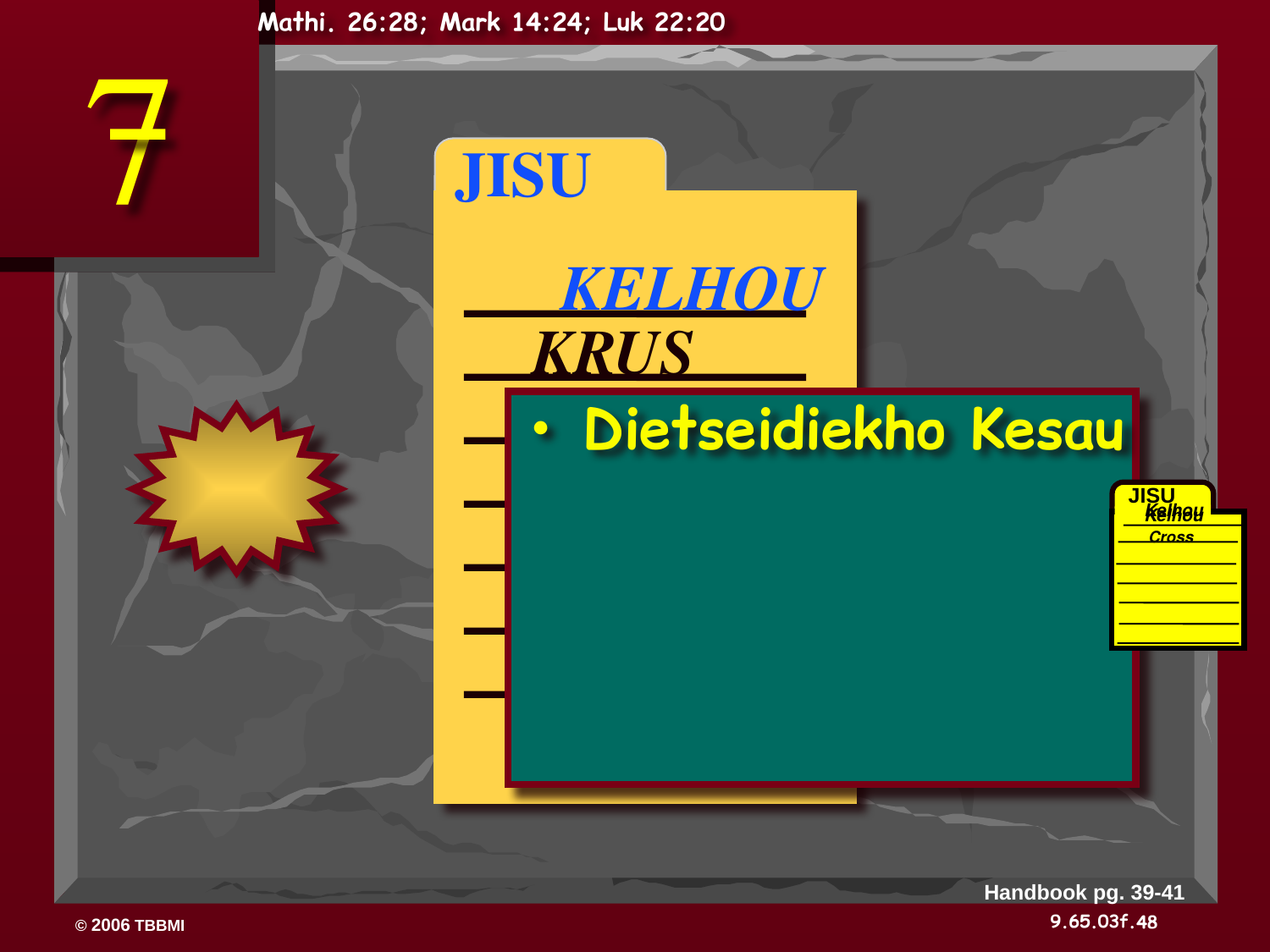

Mathi. 26:28; Mark 14:24; Luk 22:20
7

   JISU

KELHOU
KRUS

• Dietseidiekho Kesau

JISU

Kelhou
Kelhou

Cross

Handbook pg. 39-41
48